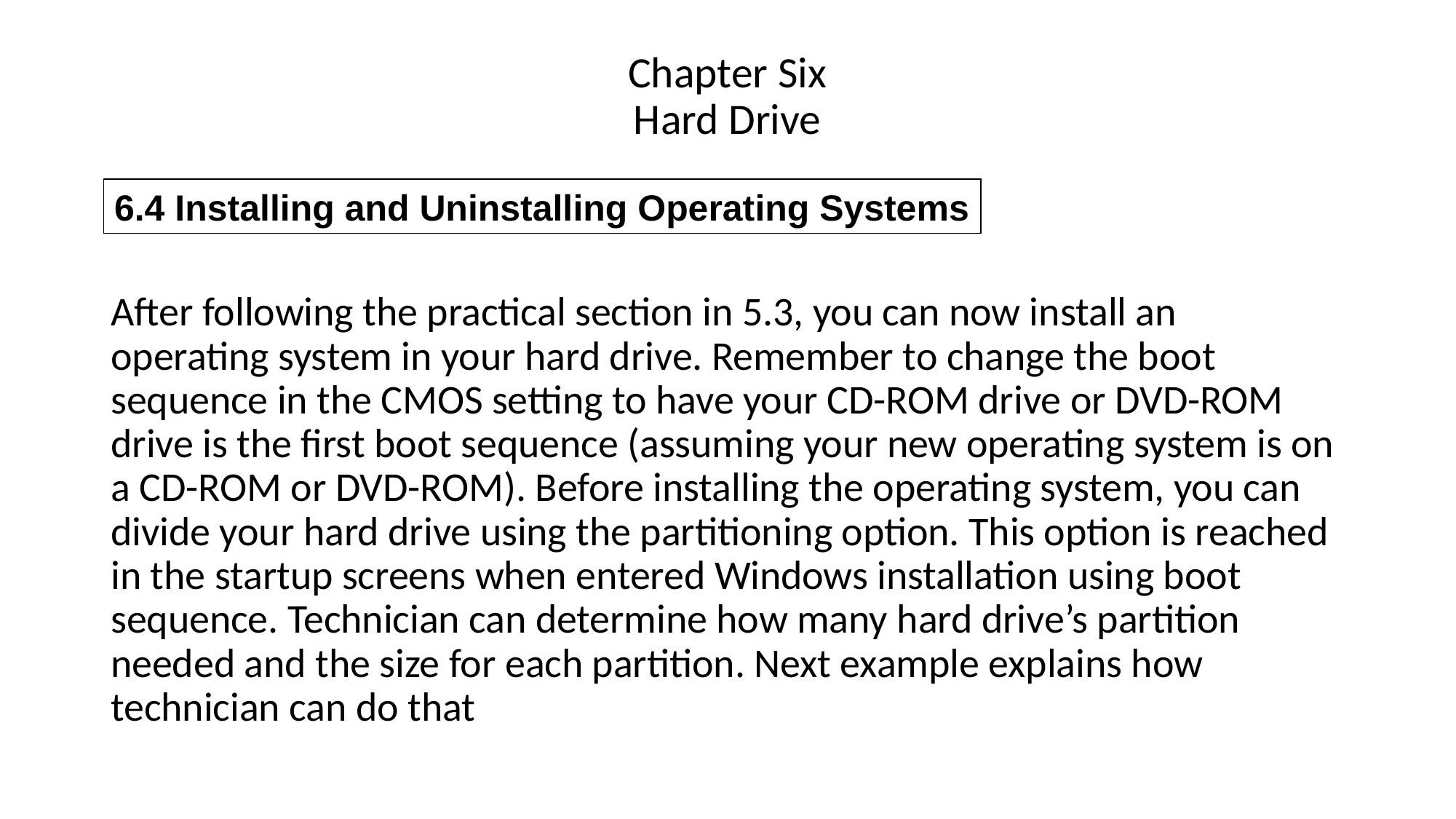

# Chapter Six Hard Drive
6.4 Installing and Uninstalling Operating Systems
After following the practical section in 5.3, you can now install an operating system in your hard drive. Remember to change the boot sequence in the CMOS setting to have your CD-ROM drive or DVD-ROM drive is the first boot sequence (assuming your new operating system is on a CD-ROM or DVD-ROM). Before installing the operating system, you can divide your hard drive using the partitioning option. This option is reached in the startup screens when entered Windows installation using boot sequence. Technician can determine how many hard drive’s partition needed and the size for each partition. Next example explains how technician can do that